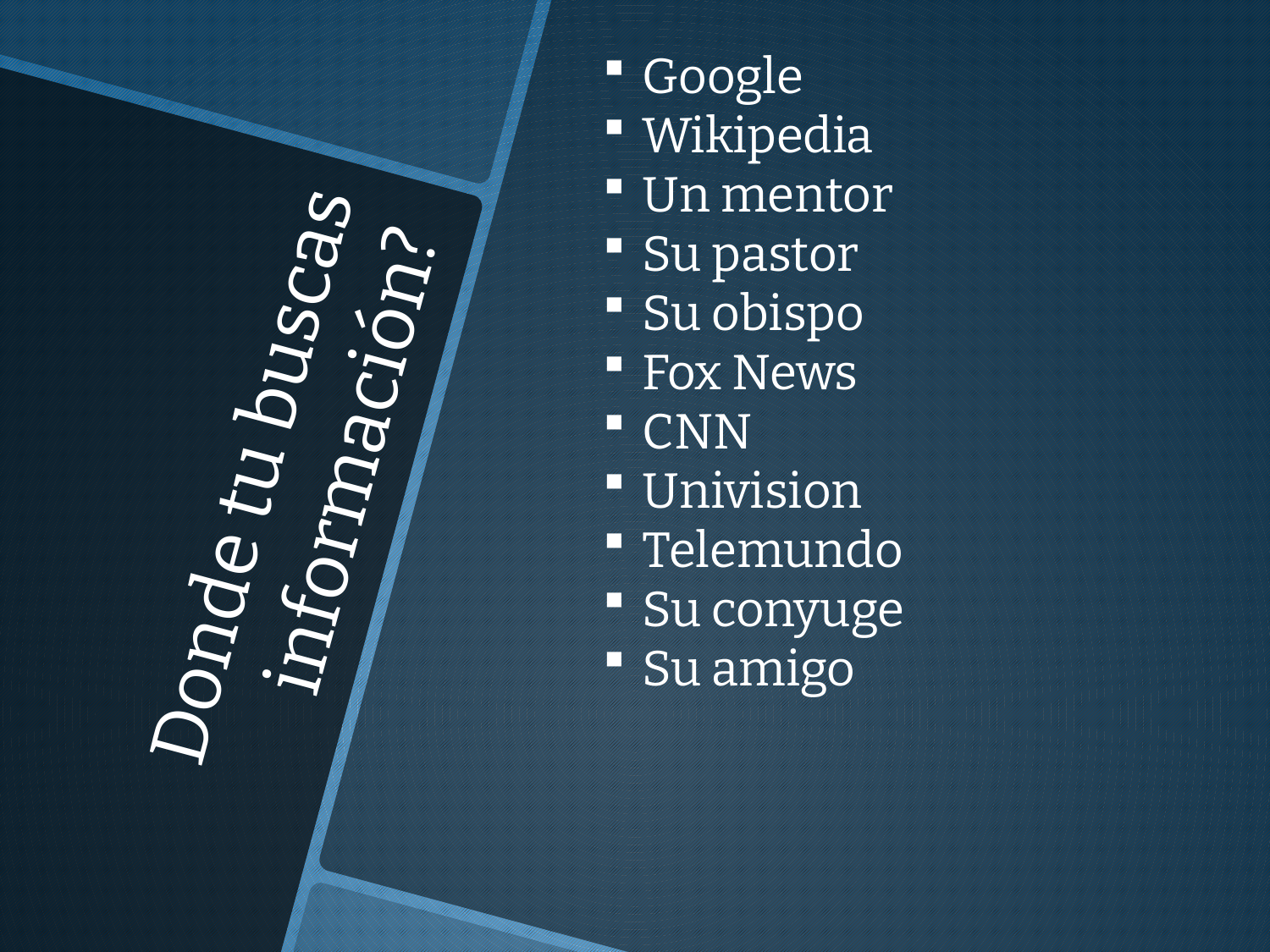

Google
Wikipedia
Un mentor
Su pastor
Su obispo
Fox News
CNN
Univision
Telemundo
Su conyuge
Su amigo
# Donde tu buscas información?